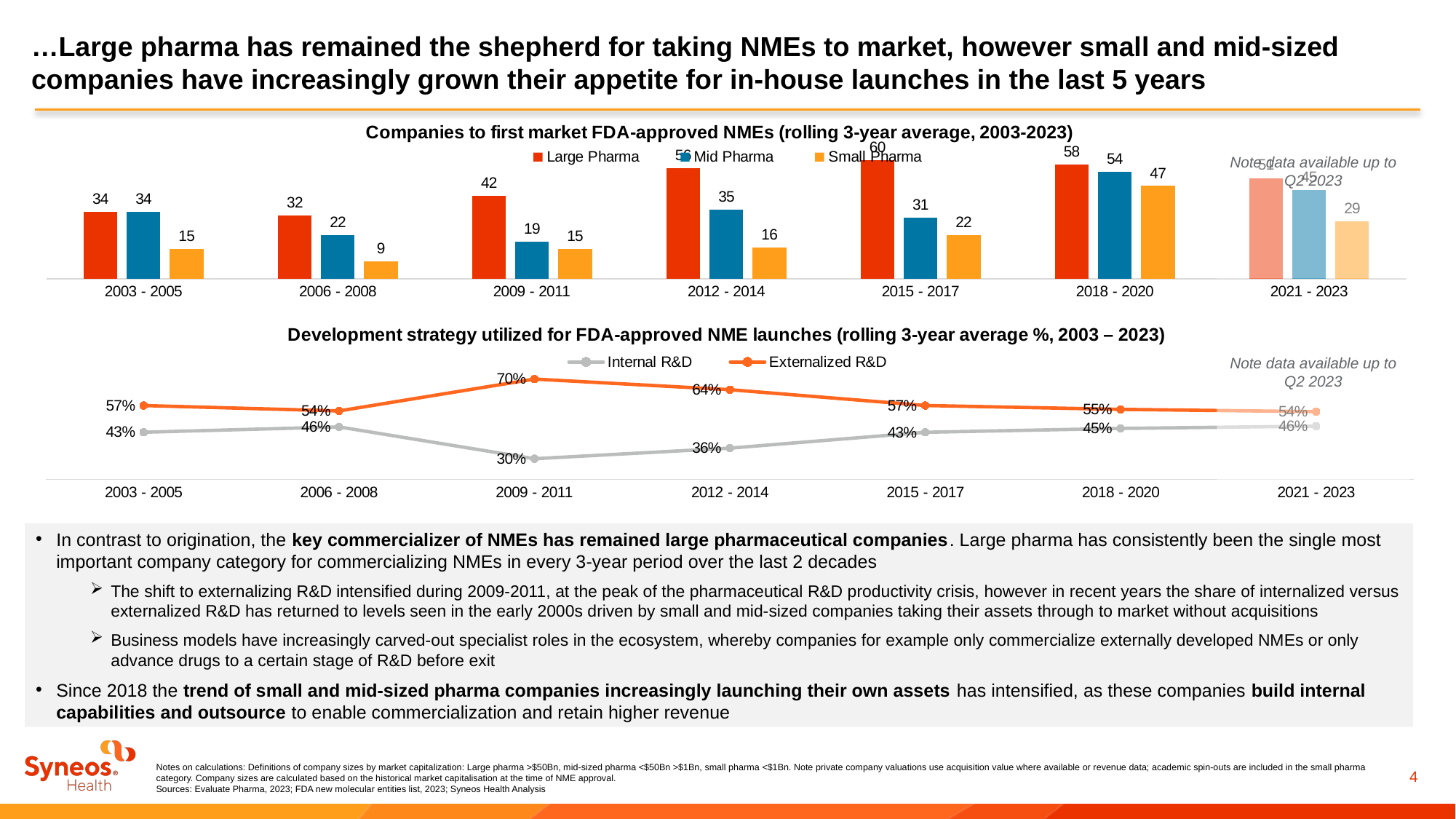

# …Large pharma has remained the shepherd for taking NMEs to market, however small and mid-sized companies have increasingly grown their appetite for in-house launches in the last 5 years

### Chart: Companies to first market FDA-approved NMEs (rolling 3-year average, 2003-2023)

| Category | Large Pharma | Mid Pharma | Small Pharma |
|---|---|---|---|
| 2003 - 2005 | 34.0 | 34.0 | 15.0 |
| 2006 - 2008 | 32.0 | 22.0 | 9.0 |
| 2009 - 2011 | 42.0 | 19.0 | 15.0 |
| 2012 - 2014 | 56.0 | 35.0 | 16.0 |
| 2015 - 2017 | 60.0 | 31.0 | 22.0 |
| 2018 - 2020 | 58.0 | 54.0 | 47.0 |
| 2021 - 2023 | 51.0 | 45.0 | 29.0 |
Note data available up to Q2 2023

### Chart: Development strategy utilized for FDA-approved NME launches (rolling 3-year average %, 2003 – 2023)

| Category | Internal R&D | Externalized R&D |
|---|---|---|
| 2003 - 2005 | 0.43373493975903615 | 0.5662650602409638 |
| 2006 - 2008 | 0.4603174603174603 | 0.5396825396825397 |
| 2009 - 2011 | 0.3026315789473684 | 0.6973684210526316 |
| 2012 - 2014 | 0.35514018691588783 | 0.6448598130841121 |
| 2015 - 2017 | 0.4336283185840708 | 0.5663716814159292 |
| 2018 - 2020 | 0.4528301886792453 | 0.5471698113207547 |
| 2021 - 2023 | 0.464 | 0.536 |
Note data available up to Q2 2023
In contrast to origination, the key commercializer of NMEs has remained large pharmaceutical companies. Large pharma has consistently been the single most important company category for commercializing NMEs in every 3-year period over the last 2 decades
The shift to externalizing R&D intensified during 2009-2011, at the peak of the pharmaceutical R&D productivity crisis, however in recent years the share of internalized versus externalized R&D has returned to levels seen in the early 2000s driven by small and mid-sized companies taking their assets through to market without acquisitions
Business models have increasingly carved-out specialist roles in the ecosystem, whereby companies for example only commercialize externally developed NMEs or only advance drugs to a certain stage of R&D before exit
Since 2018 the trend of small and mid-sized pharma companies increasingly launching their own assets has intensified, as these companies build internal capabilities and outsource to enable commercialization and retain higher revenue
Notes on calculations: Definitions of company sizes by market capitalization: Large pharma >$50Bn, mid-sized pharma <$50Bn >$1Bn, small pharma <$1Bn. Note private company valuations use acquisition value where available or revenue data; academic spin-outs are included in the small pharma category. Company sizes are calculated based on the historical market capitalisation at the time of NME approval.
Sources: Evaluate Pharma, 2023; FDA new molecular entities list, 2023; Syneos Health Analysis